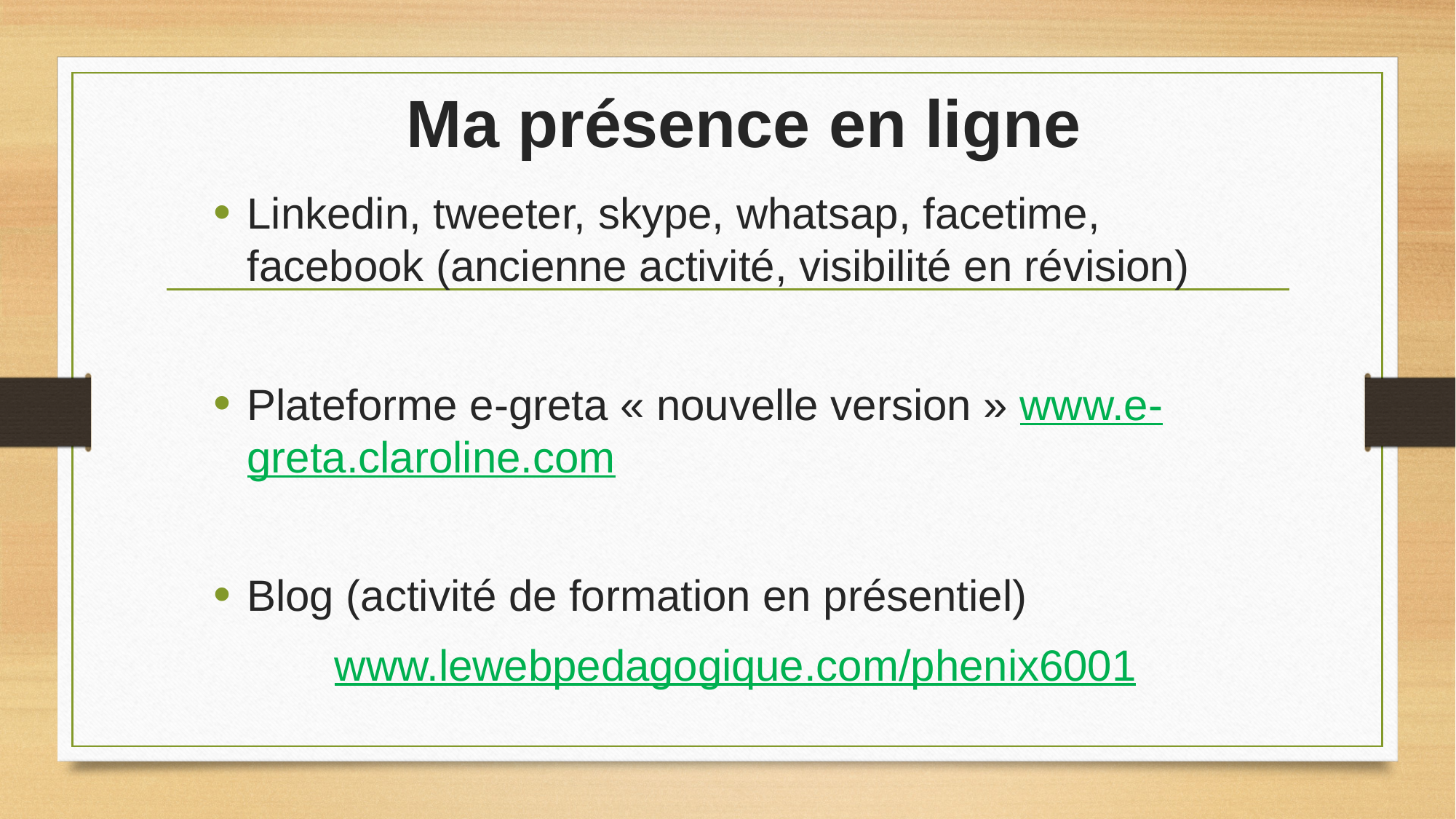

# Ma présence en ligne
Linkedin, tweeter, skype, whatsap, facetime, facebook (ancienne activité, visibilité en révision)

Plateforme e-greta « nouvelle version » www.e-greta.claroline.com

Blog (activité de formation en présentiel)
 www.lewebpedagogique.com/phenix6001